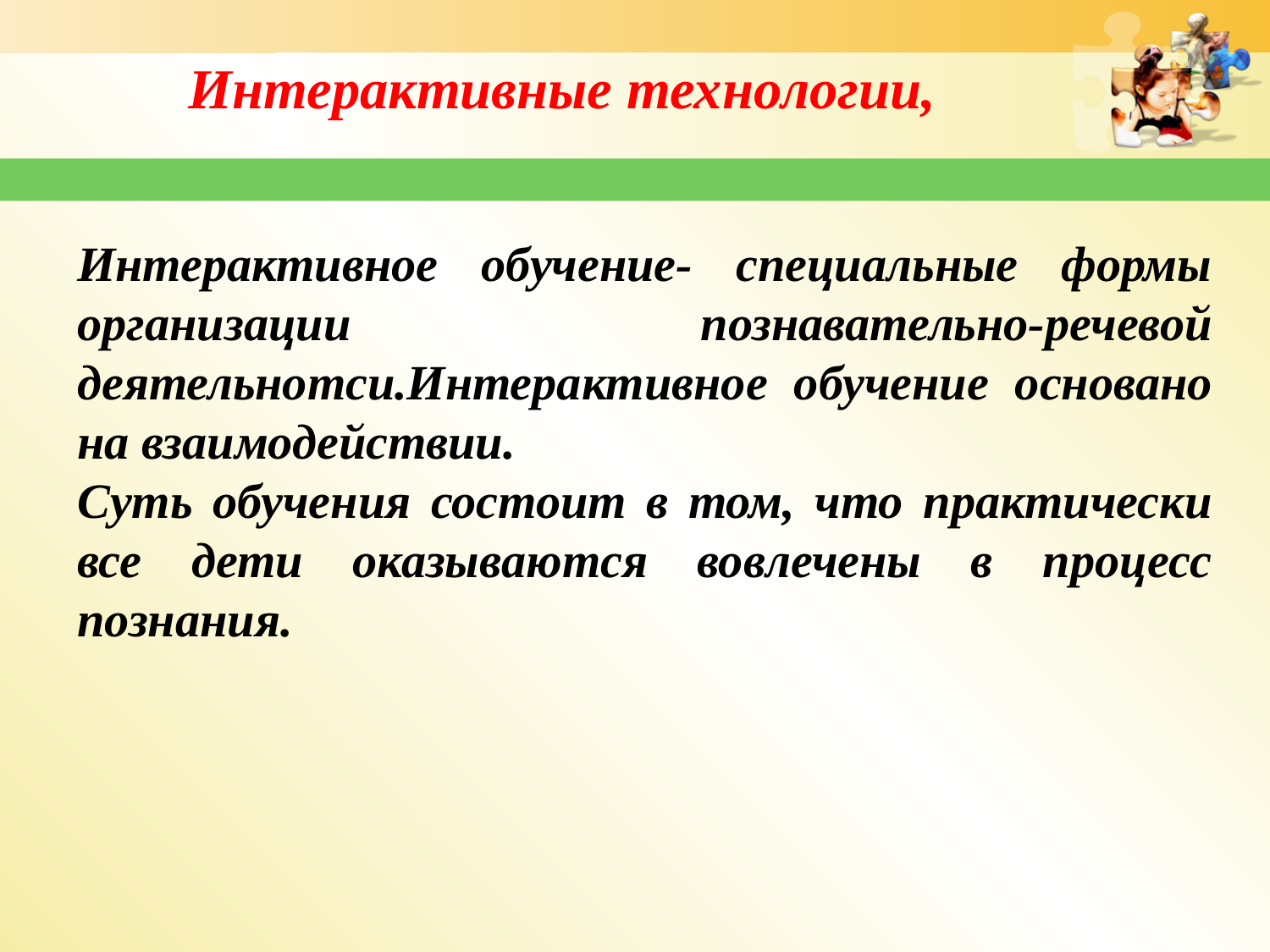

Интерактивные технологии,
Интерактивное обучение- специальные формы организации познавательно-речевой деятельнотси.Интерактивное обучение основано на взаимодействии.
Суть обучения состоит в том, что практически все дети оказываются вовлечены в процесс познания.